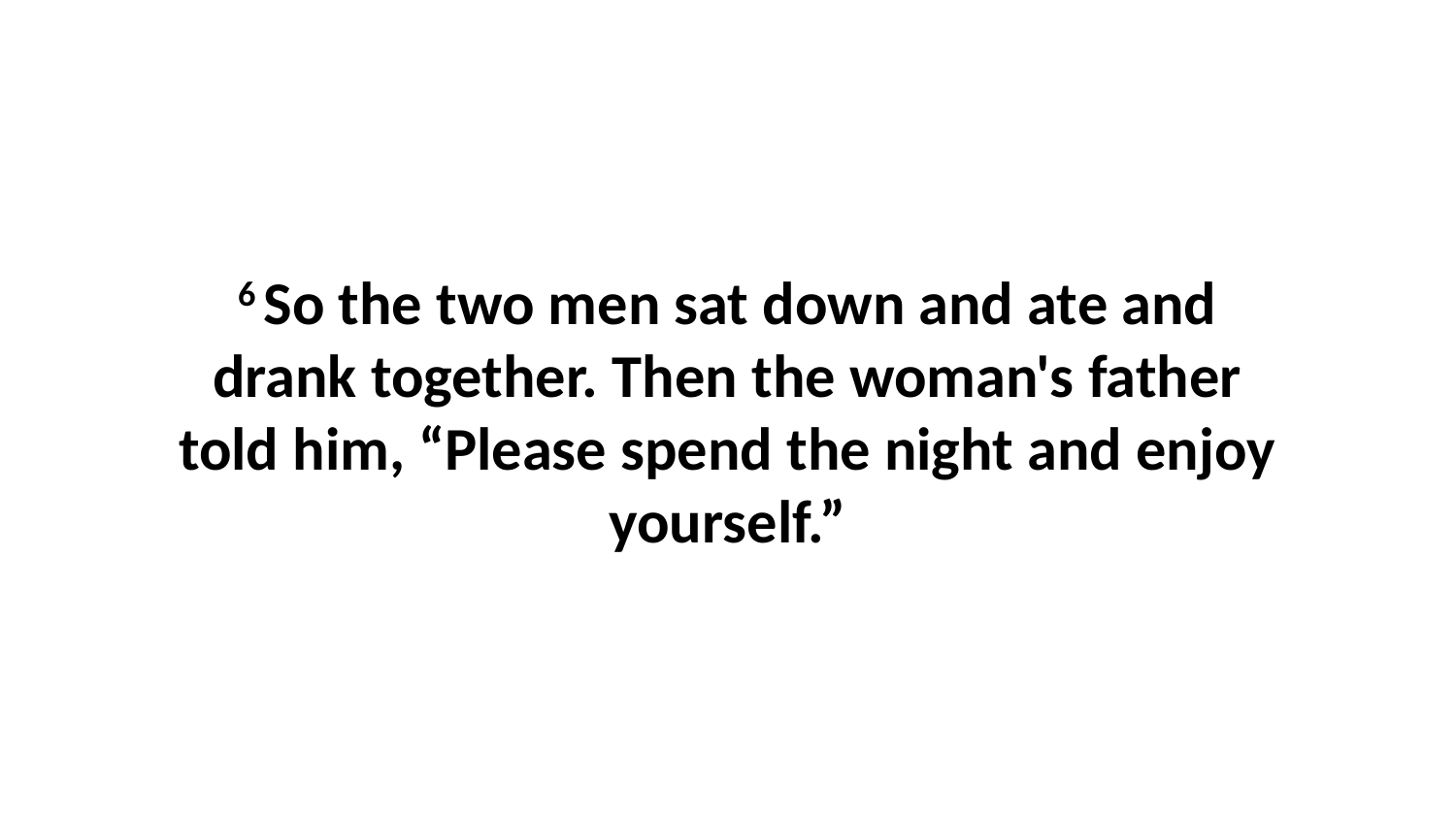

6 So the two men sat down and ate and drank together. Then the woman's father told him, “Please spend the night and enjoy yourself.”